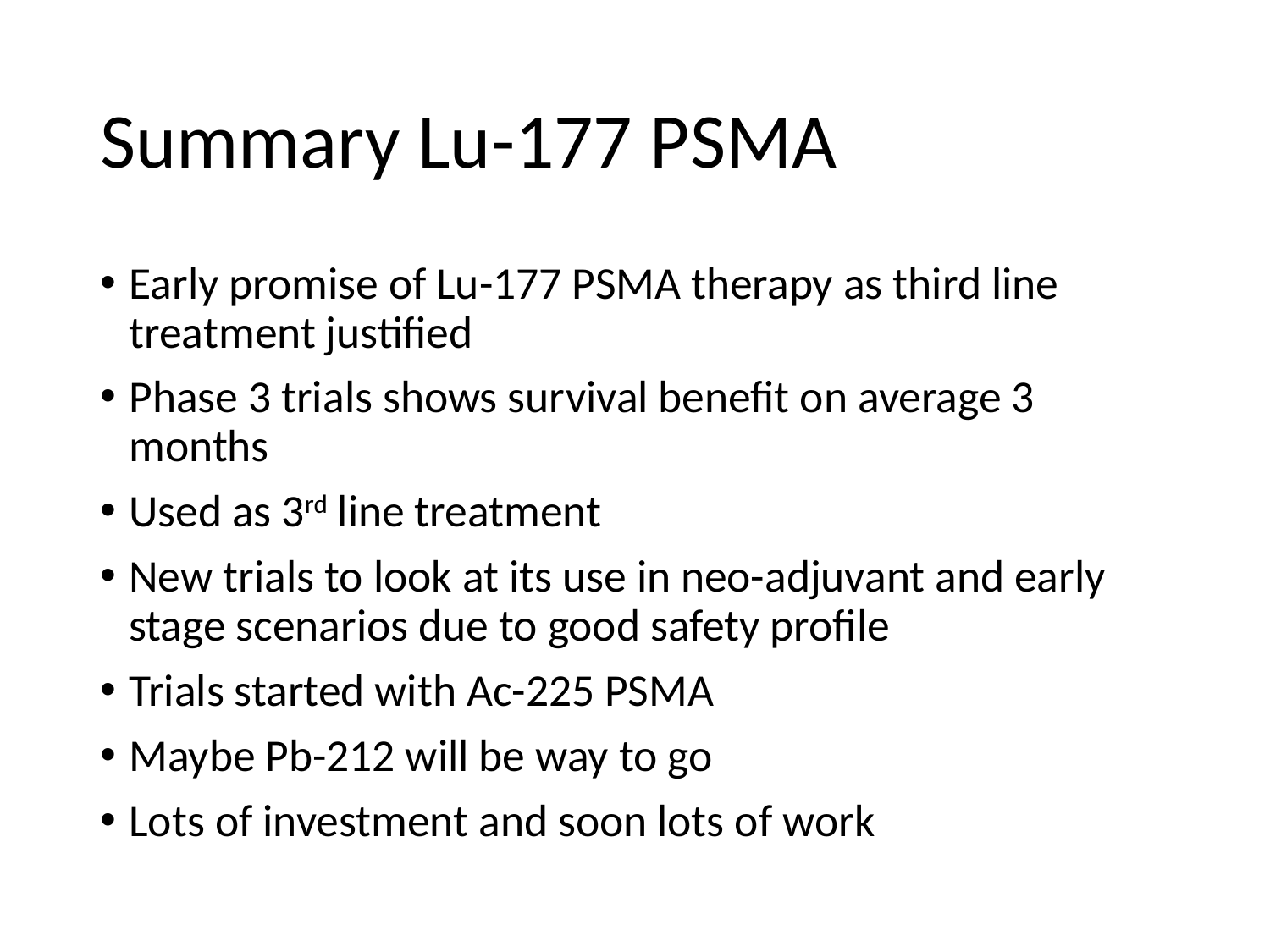

# Summary Lu-177 PSMA
Early promise of Lu-177 PSMA therapy as third line treatment justified
Phase 3 trials shows survival benefit on average 3 months
Used as 3rd line treatment
New trials to look at its use in neo-adjuvant and early stage scenarios due to good safety profile
Trials started with Ac-225 PSMA
Maybe Pb-212 will be way to go
Lots of investment and soon lots of work